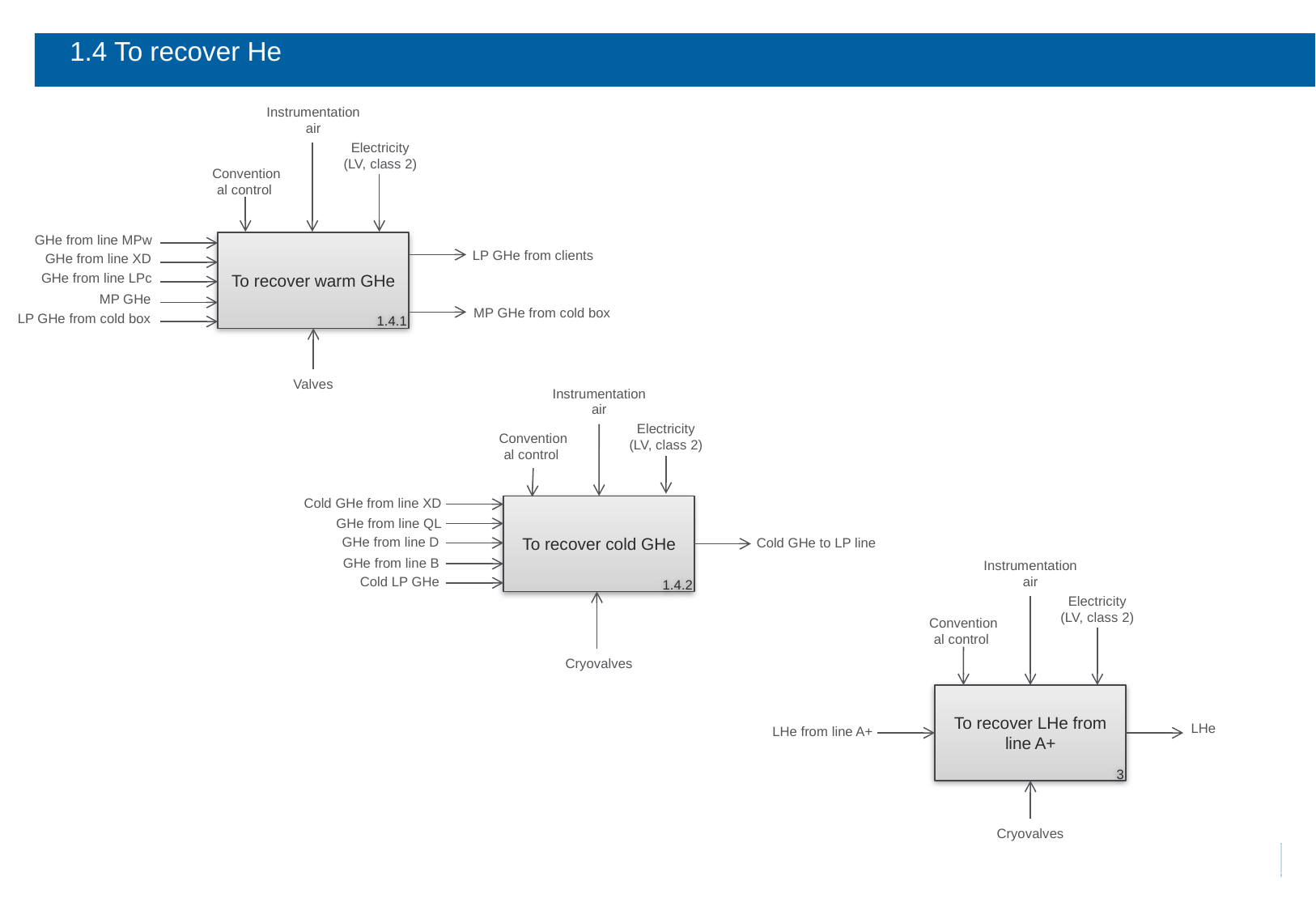

# 1.4 To recover He
Instrumentation air
Electricity
(LV, class 2)
 Conventional control
GHe from line MPw
To recover warm GHe
1.4.1
LP GHe from clients
GHe from line XD
GHe from line LPc
MP GHe
MP GHe from cold box
LP GHe from cold box
Valves
Instrumentation air
 Conventional control
Electricity
(LV, class 2)
Cold GHe from line XD
To recover cold GHe
1.4.2
GHe from line QL
GHe from line D
Cold GHe to LP line
GHe from line B
Instrumentation air
Cold LP GHe
Electricity
(LV, class 2)
 Conventional control
Cryovalves
To recover LHe from line A+
3
LHe
LHe from line A+
Cryovalves